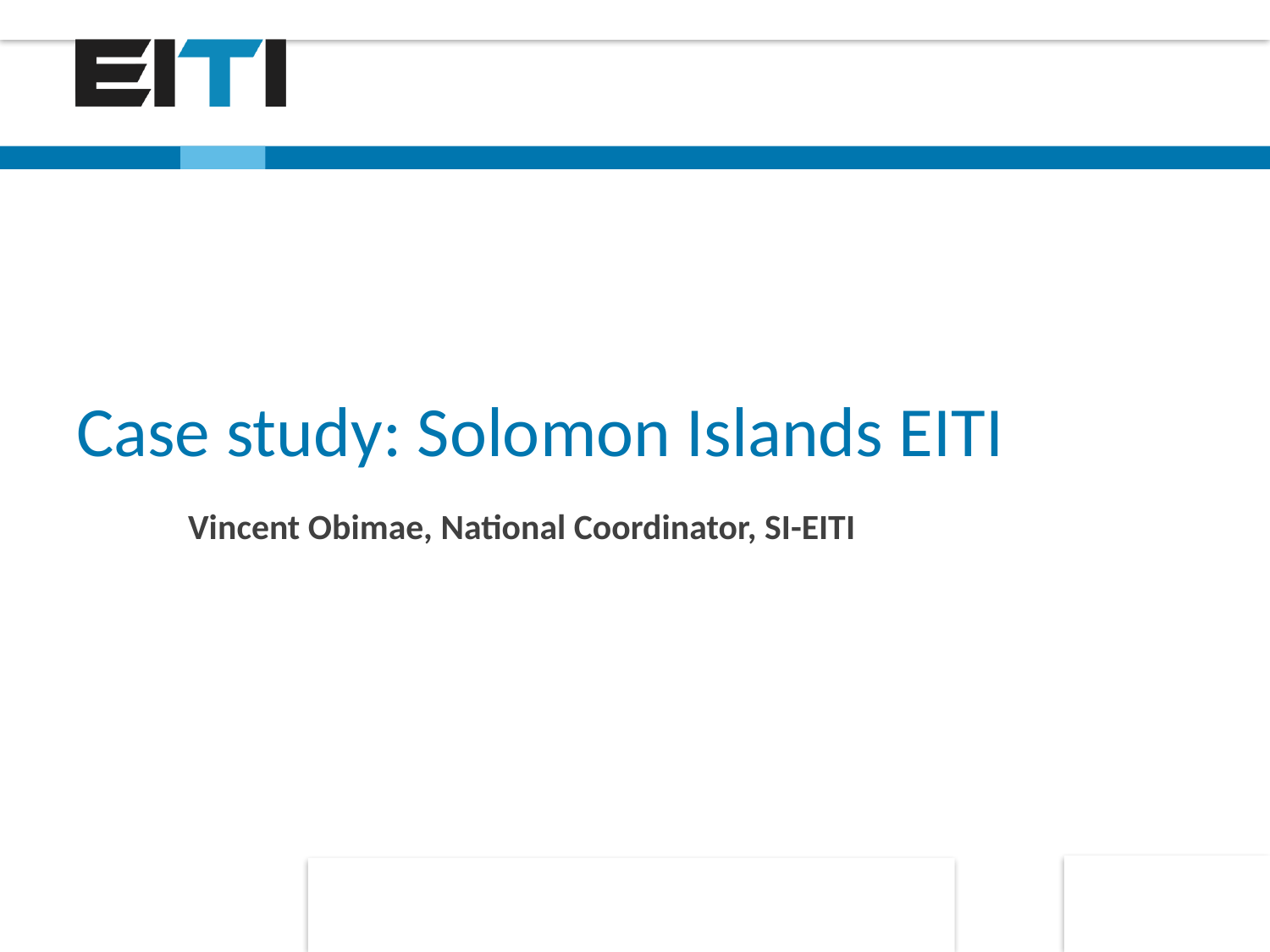

# Case study: Solomon Islands EITI
Vincent Obimae, National Coordinator, SI-EITI